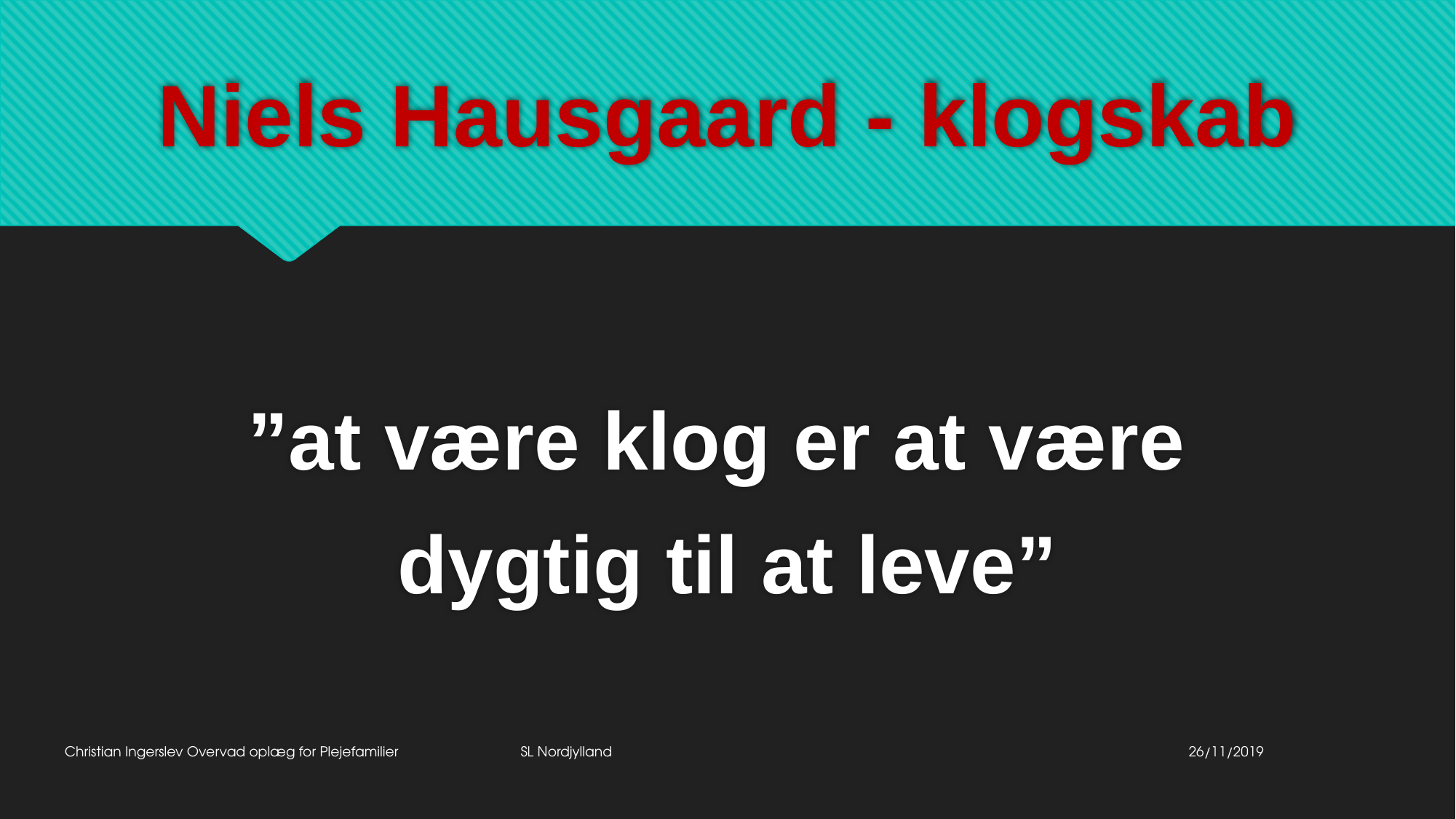

# Niels Hausgaard - klogskab

”at være klog er at være
dygtig til at leve”

Christian Ingerslev Overvad oplæg for Plejefamilier                                SL Nordjylland
26/11/2019